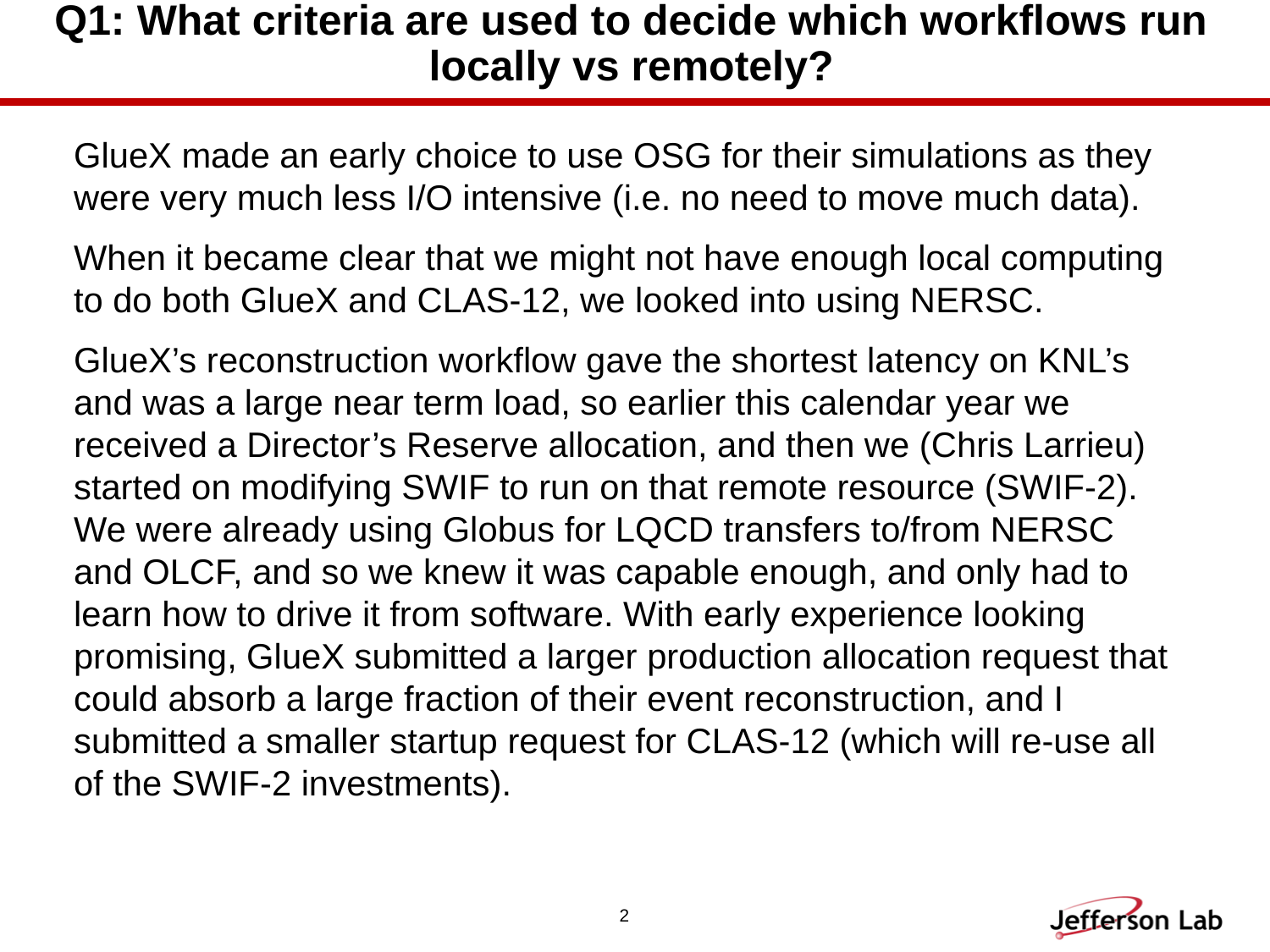

# Q1: What criteria are used to decide which workflows run locally vs remotely?
GlueX made an early choice to use OSG for their simulations as they were very much less I/O intensive (i.e. no need to move much data).
When it became clear that we might not have enough local computing to do both GlueX and CLAS-12, we looked into using NERSC.
GlueX’s reconstruction workflow gave the shortest latency on KNL’s and was a large near term load, so earlier this calendar year we received a Director’s Reserve allocation, and then we (Chris Larrieu) started on modifying SWIF to run on that remote resource (SWIF-2). We were already using Globus for LQCD transfers to/from NERSC and OLCF, and so we knew it was capable enough, and only had to learn how to drive it from software. With early experience looking promising, GlueX submitted a larger production allocation request that could absorb a large fraction of their event reconstruction, and I submitted a smaller startup request for CLAS-12 (which will re-use all of the SWIF-2 investments).

2